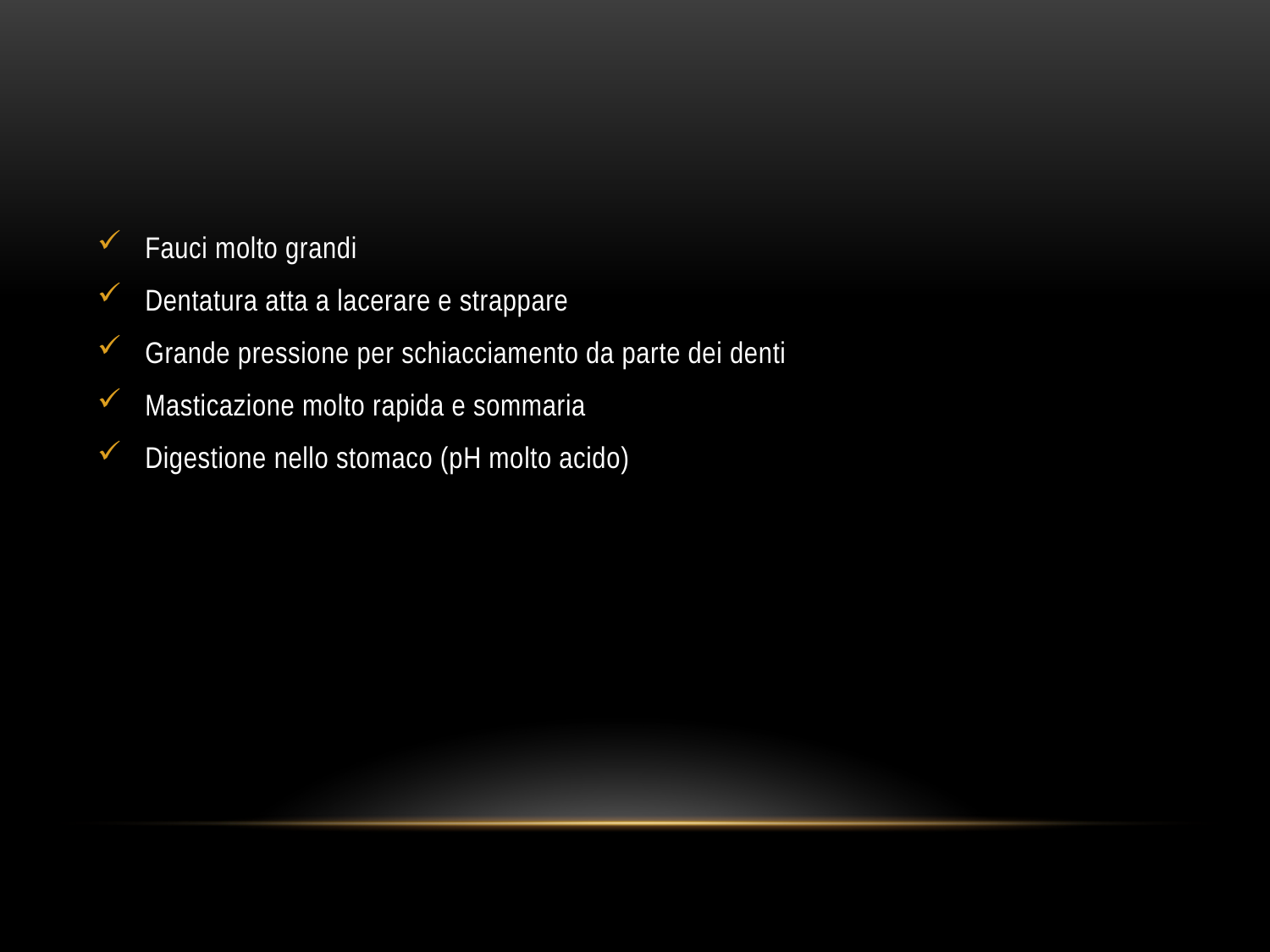

#
Fauci molto grandi
Dentatura atta a lacerare e strappare
Grande pressione per schiacciamento da parte dei denti
Masticazione molto rapida e sommaria
Digestione nello stomaco (pH molto acido)